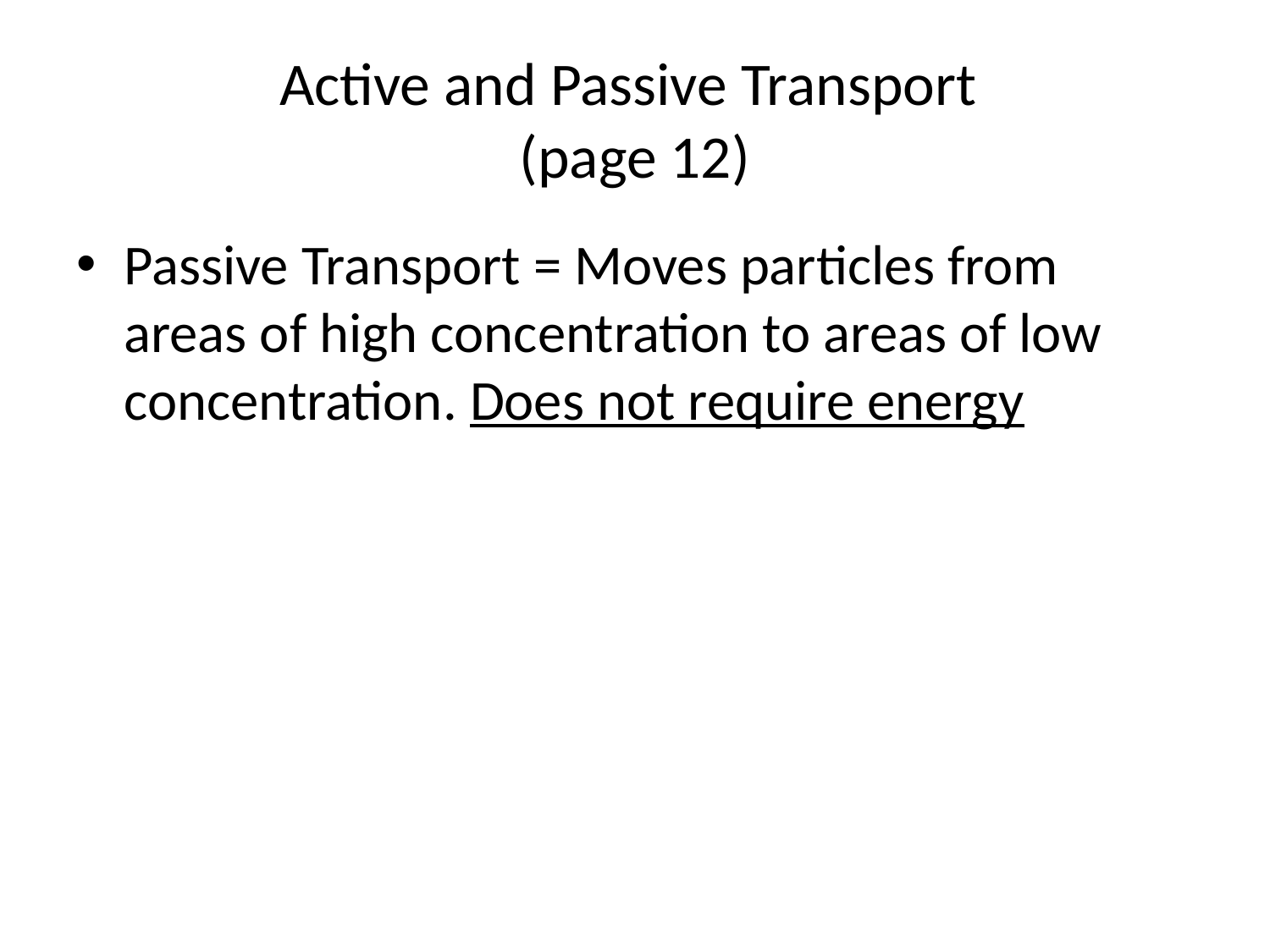

# Active and Passive Transport (page 12)
Passive Transport = Moves particles from areas of high concentration to areas of low concentration. Does not require energy